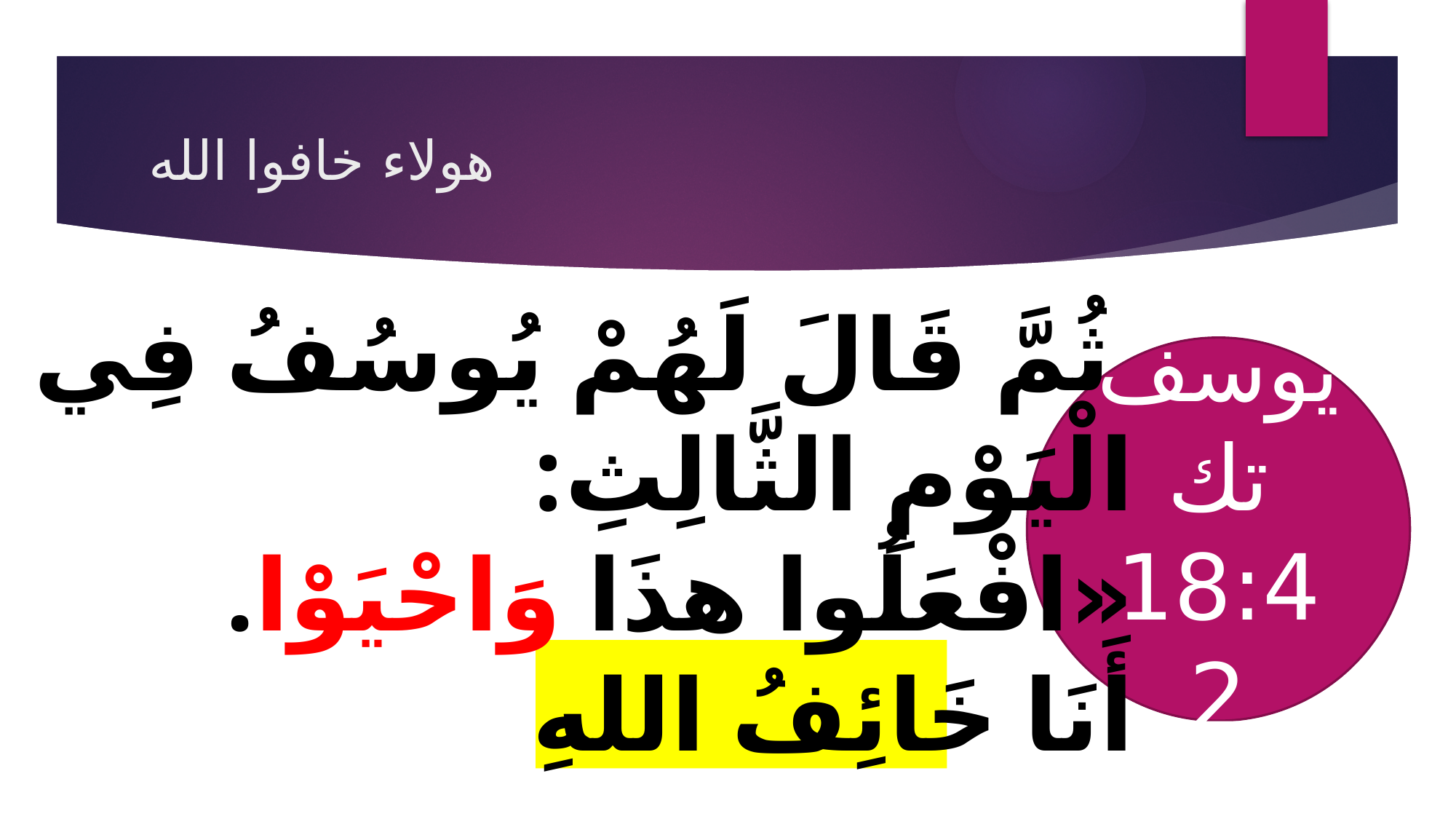

# هولاء خافوا الله
 ثُمَّ قَالَ لَهُمْ يُوسُفُ فِي
الْيَوْمِ الثَّالِثِ:
«افْعَلُوا هذَا وَاحْيَوْا.
أَنَا خَائِفُ اللهِ
يوسف
تك 18:42